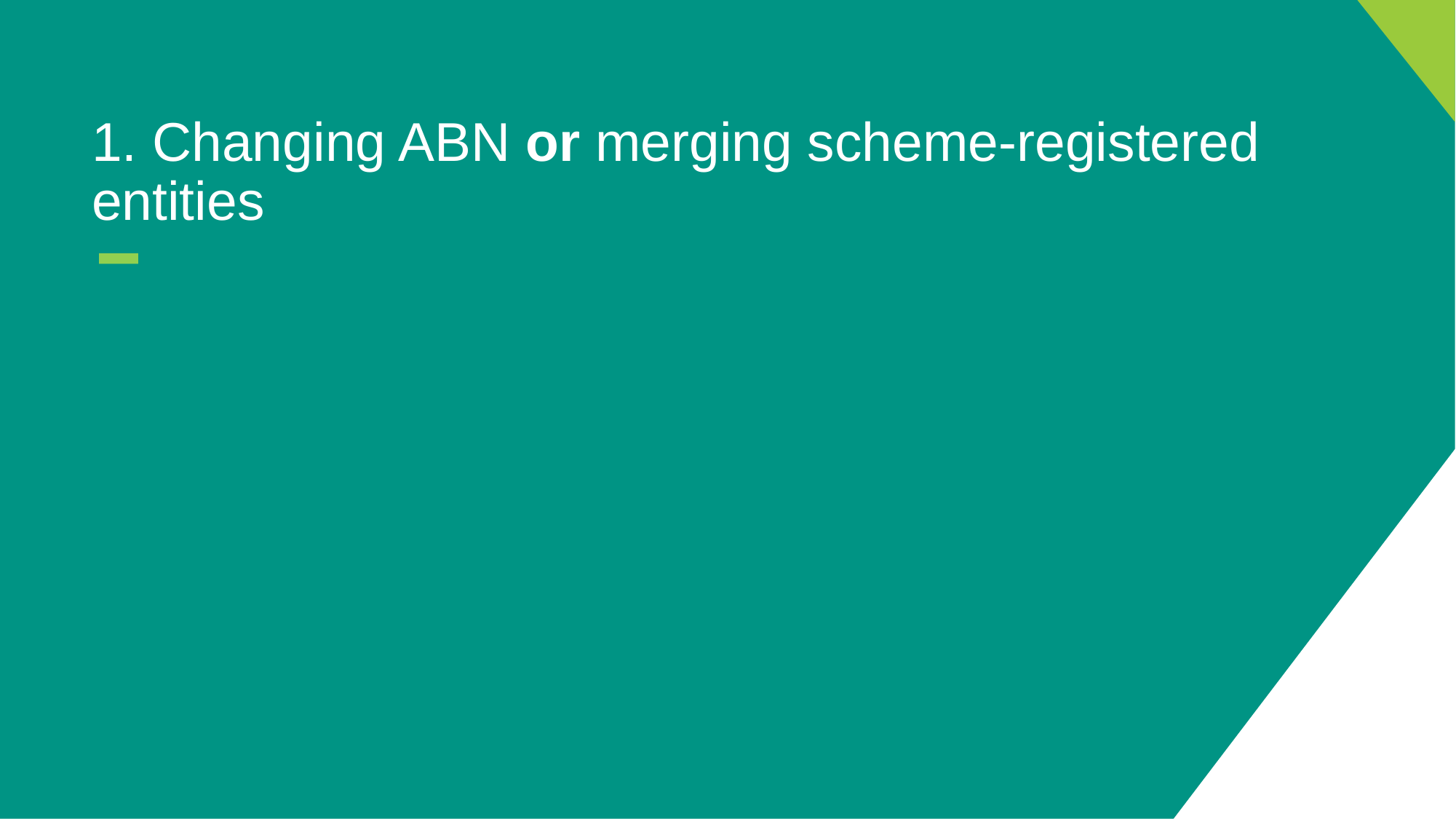

# 1. Changing ABN or merging scheme-registered entities